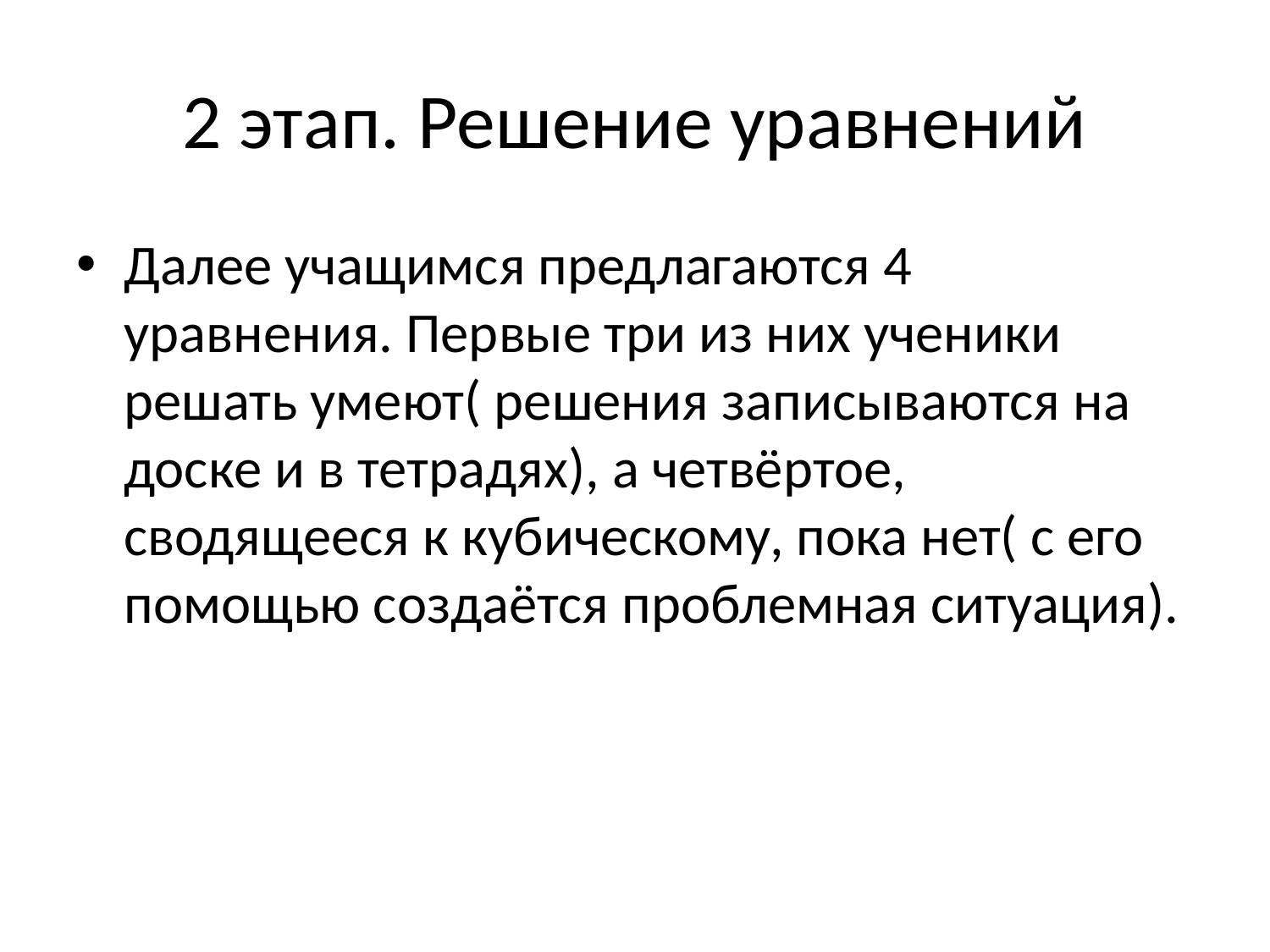

# 2 этап. Решение уравнений
Далее учащимся предлагаются 4 уравнения. Первые три из них ученики решать умеют( решения записываются на доске и в тетрадях), а четвёртое, сводящееся к кубическому, пока нет( с его помощью создаётся проблемная ситуация).